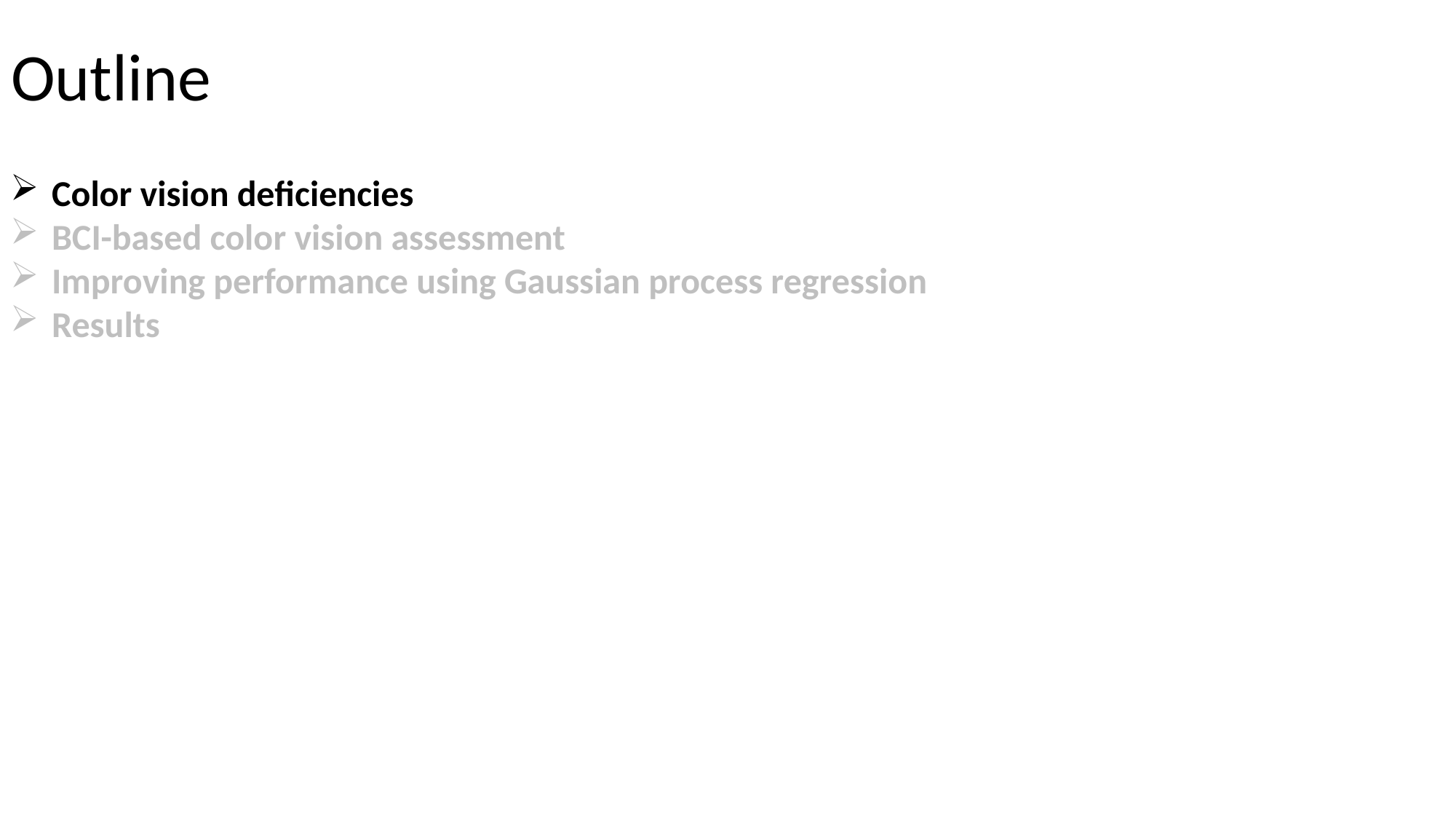

# Outline
Color vision deficiencies
BCI-based color vision assessment
Improving performance using Gaussian process regression
Results